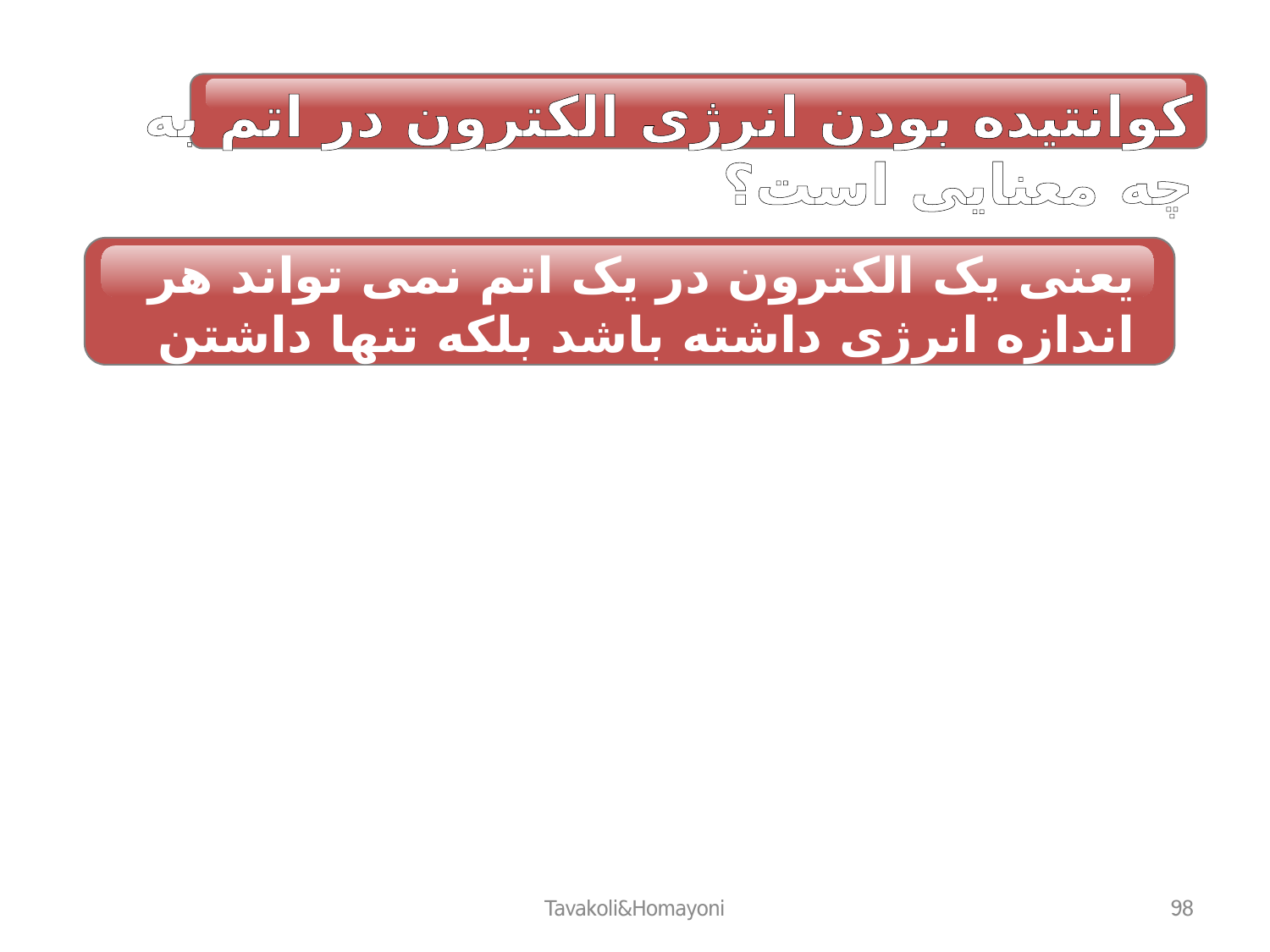

کوانتیده بودن انرژی الکترون در اتم به چه معنایی است؟

یعنی یک الکترون در یک اتم نمی تواند هر اندازه انرژی داشته باشد بلکه تنها داشتن مقادیر معینی انرژی برای الکترون امکان پذیر است.
Tavakoli&Homayoni
98